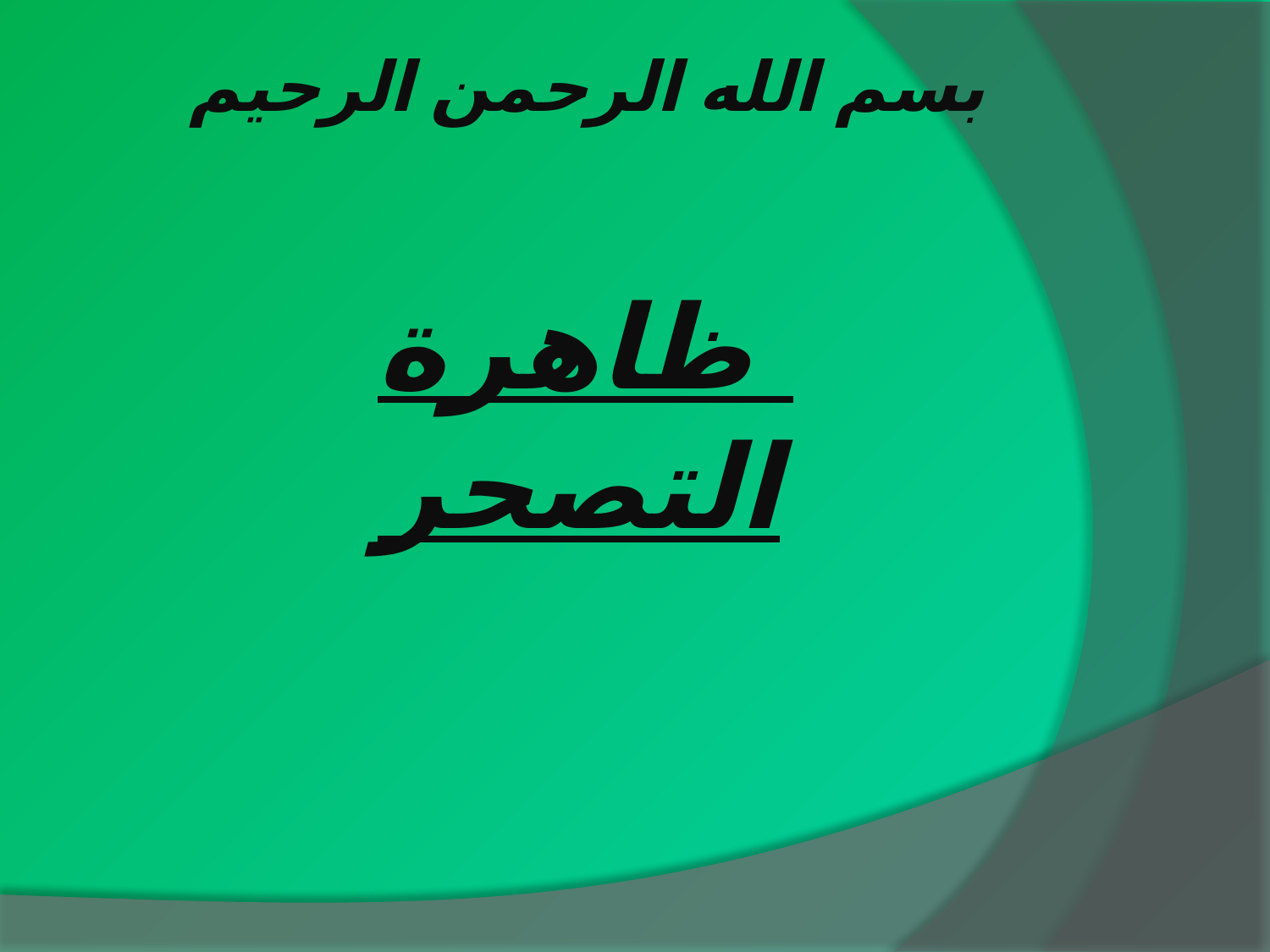

# بسم الله الرحمن الرحيم
ظاهرة التصحر